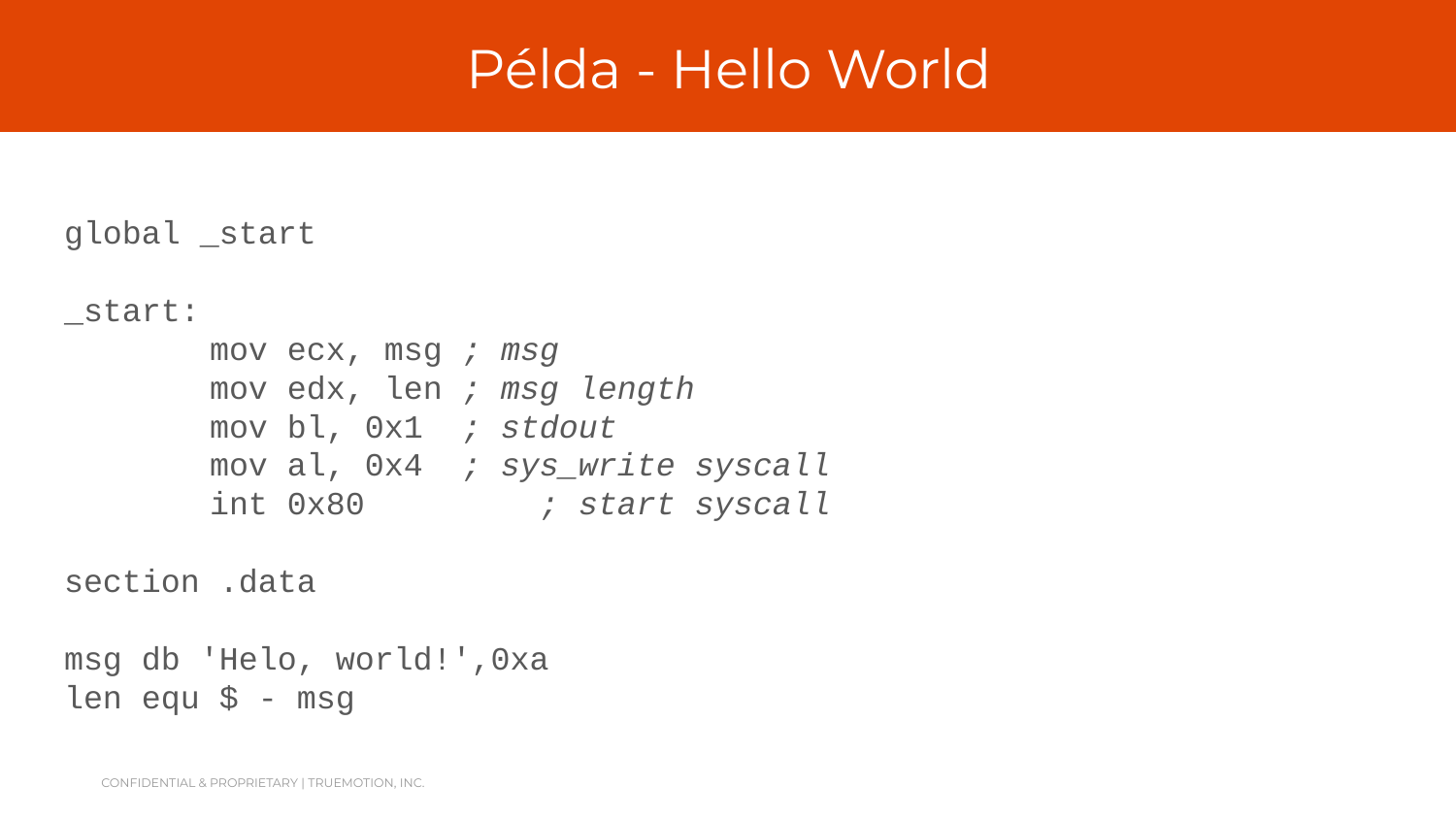

Példa - Hello World
# global _start

_start:
	mov ecx, msg ; msg
	mov edx, len ; msg length
	mov bl, 0x1  ; stdout
	mov al, 0x4  ; sys_write syscall
	int 0x80 	  ; start syscall

section .data

msg db 'Helo, world!',0xa
len equ $ - msg